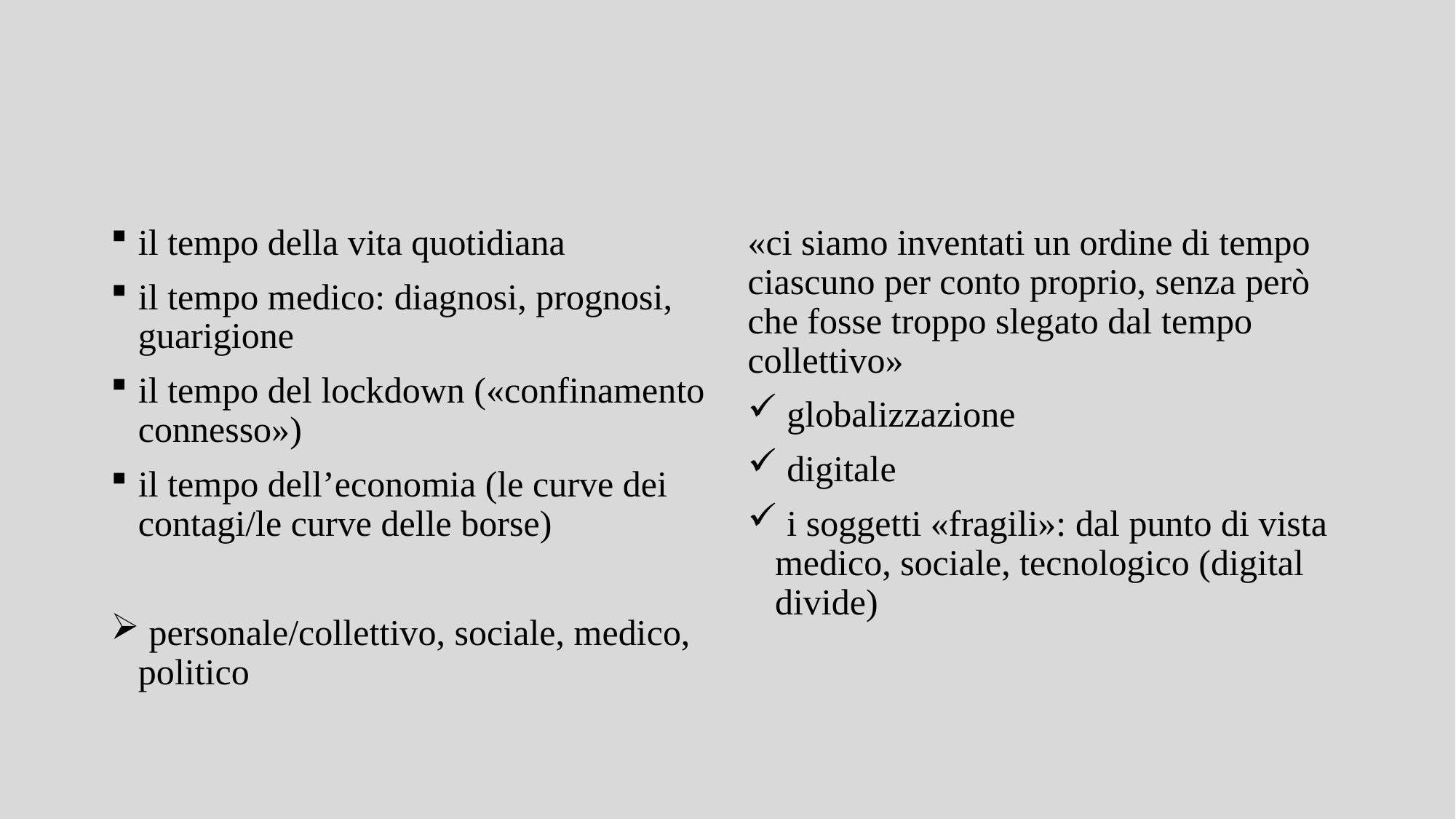

il tempo della vita quotidiana
il tempo medico: diagnosi, prognosi, guarigione
il tempo del lockdown («confinamento connesso»)
il tempo dell’economia (le curve dei contagi/le curve delle borse)

 personale/collettivo, sociale, medico, politico
«ci siamo inventati un ordine di tempo ciascuno per conto proprio, senza però che fosse troppo slegato dal tempo collettivo»
 globalizzazione
 digitale
 i soggetti «fragili»: dal punto di vista medico, sociale, tecnologico (digital divide)